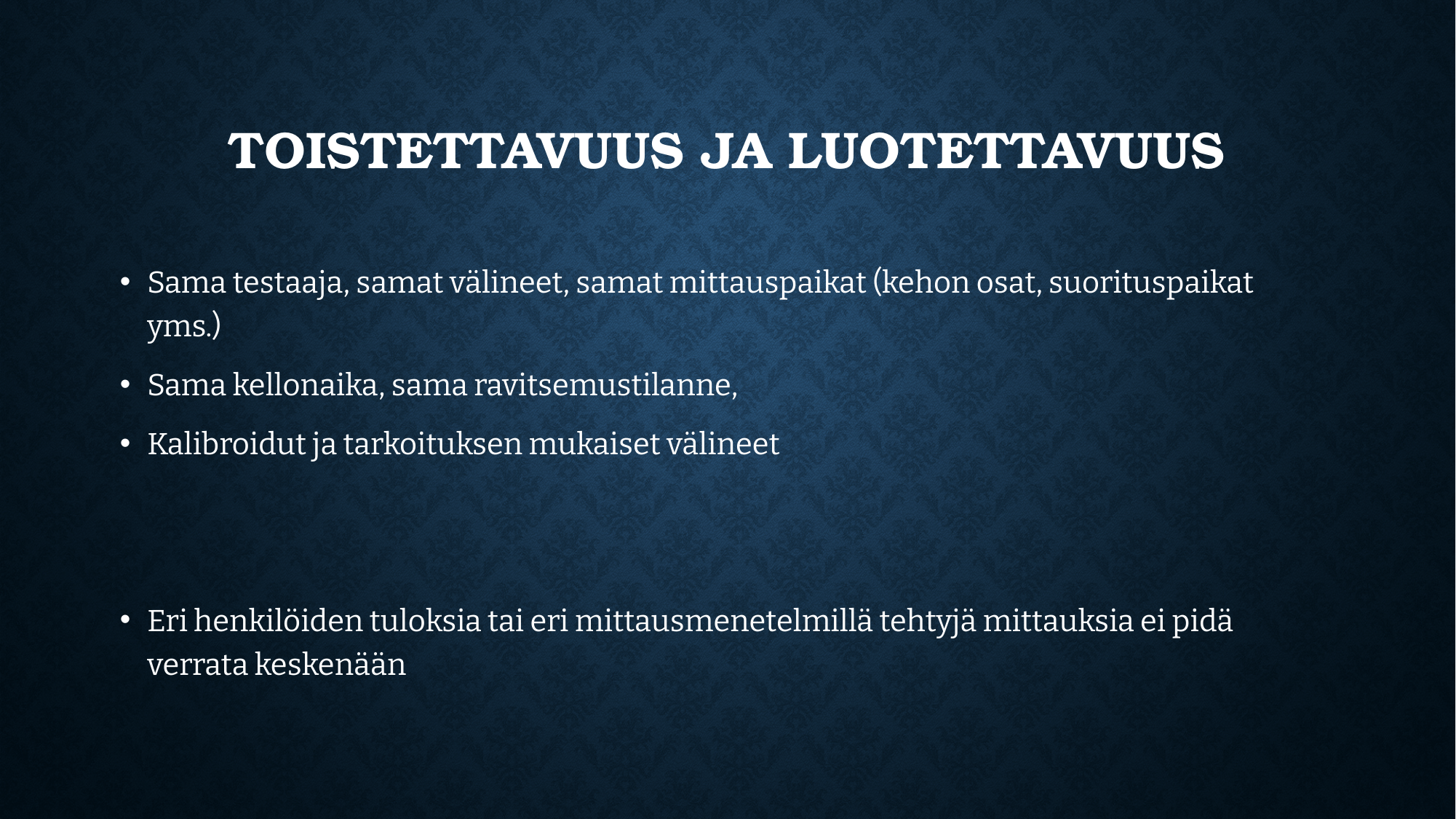

# Toistettavuus ja luotettavuus
Sama testaaja, samat välineet, samat mittauspaikat (kehon osat, suorituspaikat yms.)
Sama kellonaika, sama ravitsemustilanne,
Kalibroidut ja tarkoituksen mukaiset välineet

Eri henkilöiden tuloksia tai eri mittausmenetelmillä tehtyjä mittauksia ei pidä verrata keskenään